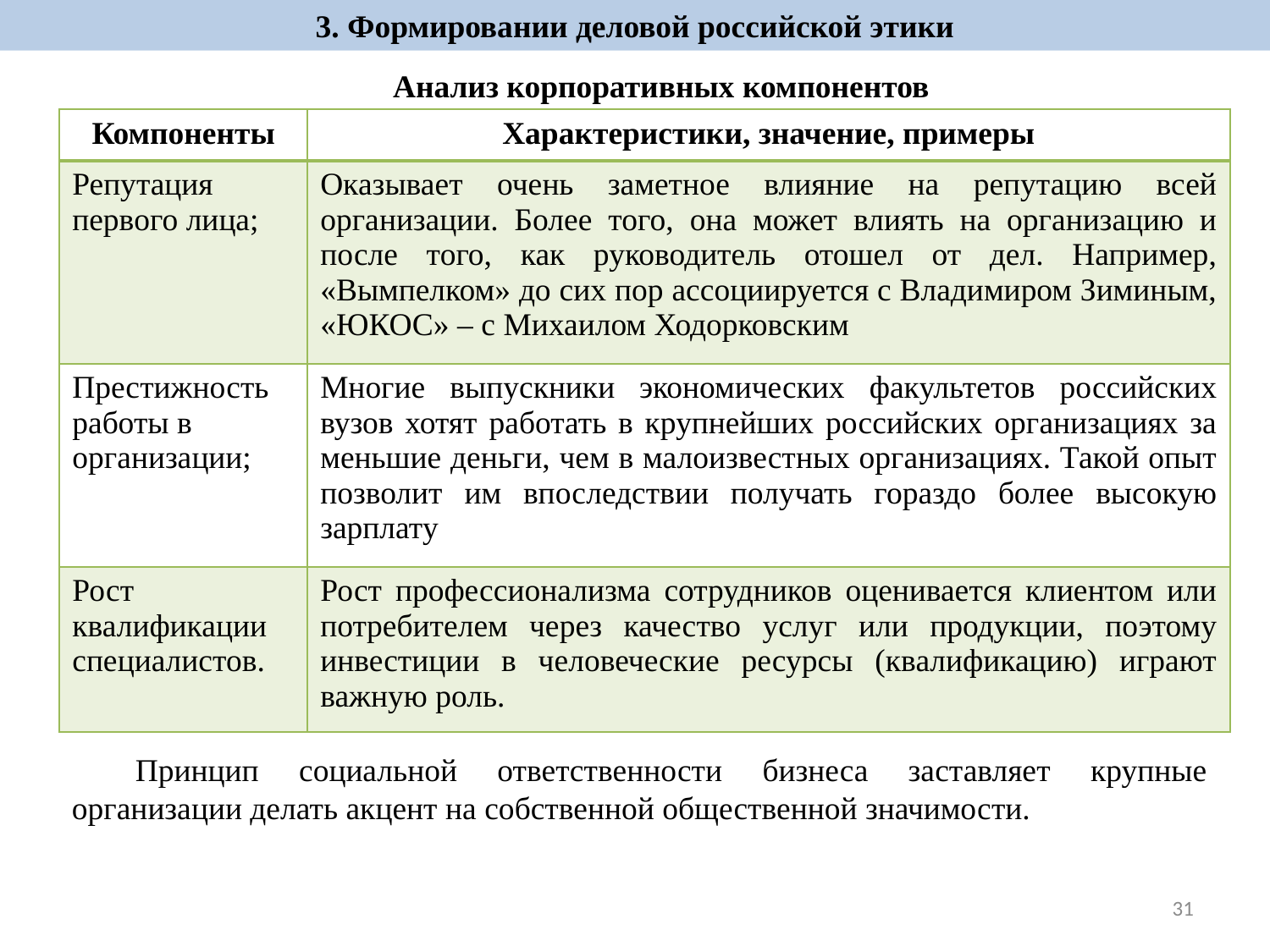

3. Формировании деловой российской этики
Анализ корпоративных компонентов
| Компоненты | Характеристики, значение, примеры |
| --- | --- |
| Репутация первого лица; | Оказывает очень заметное влияние на репутацию всей организации. Более того, она может влиять на организацию и после того, как руководитель отошел от дел. Например, «Вымпелком» до сих пор ассоциируется с Владимиром Зиминым, «ЮКОС» – с Михаилом Ходорковским |
| Престижность работы в организации; | Многие выпускники экономических факультетов российских вузов хотят работать в крупнейших российских организациях за меньшие деньги, чем в малоизвестных организациях. Такой опыт позволит им впоследствии получать гораздо более высокую зарплату |
| Рост квалификации специалистов. | Рост профессионализма сотрудников оценивается клиентом или потребителем через качество услуг или продукции, поэтому инвестиции в человеческие ресурсы (квалификацию) играют важную роль. |
Принцип социальной ответственности бизнеса заставляет крупные организации делать акцент на собственной общественной значимости.
31